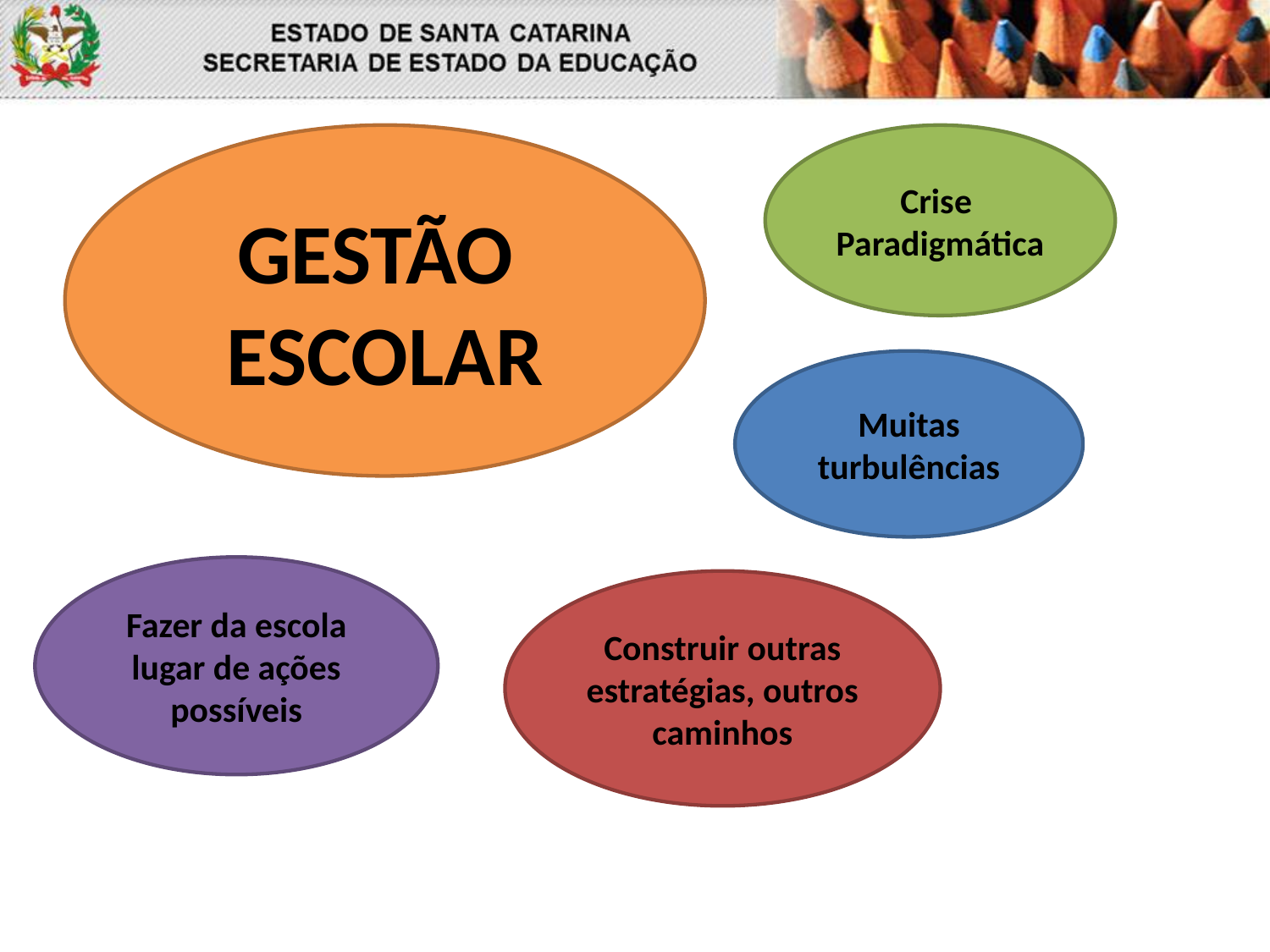

GESTÃO
ESCOLAR
Crise
Paradigmática
Muitas turbulências
Fazer da escola lugar de ações possíveis
Construir outras estratégias, outros caminhos